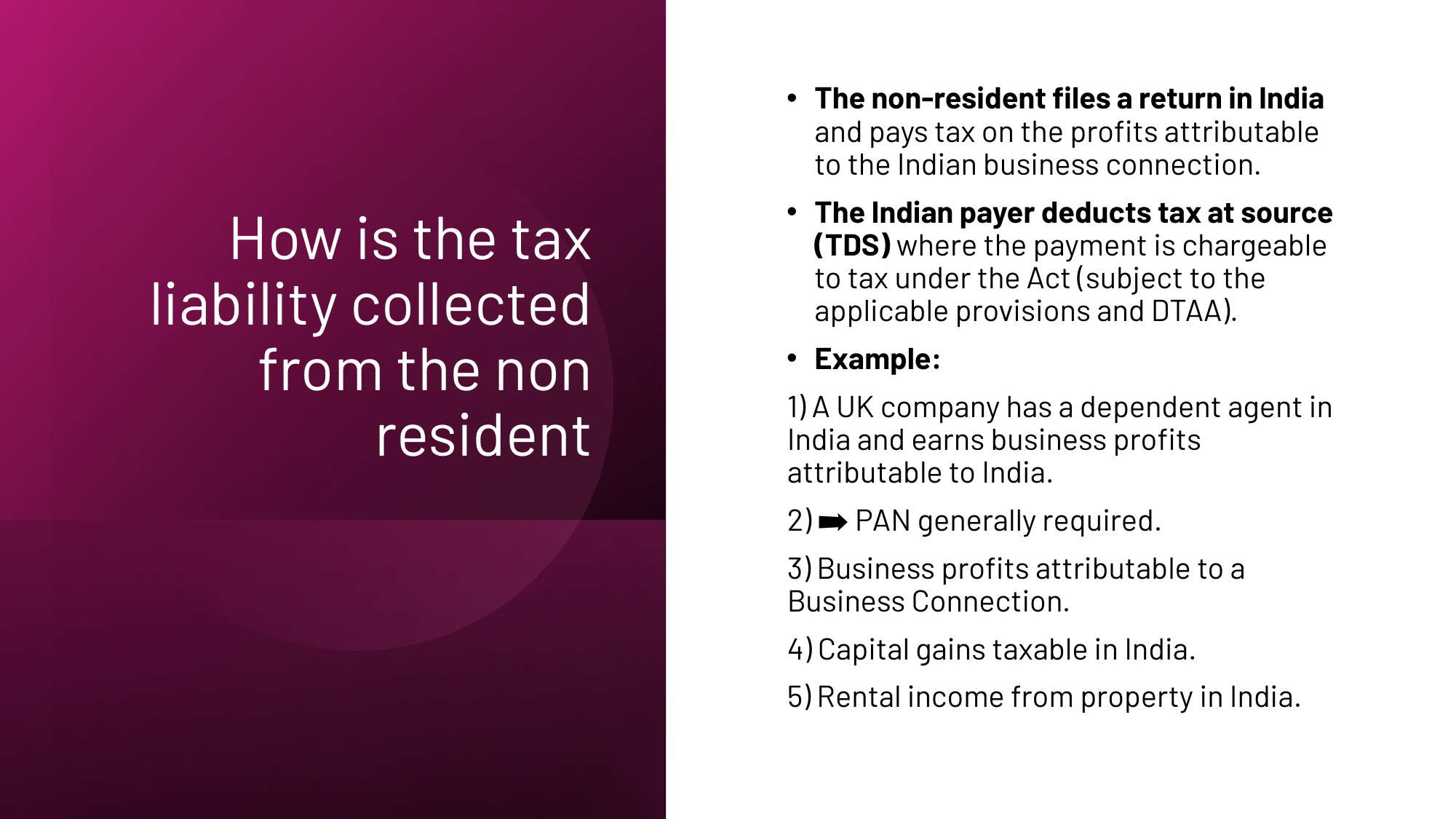

# How is the tax liability collected from the non resident

The non-resident files a return in India and pays tax on the profits attributable to the Indian business connection.
The Indian payer deducts tax at source (TDS) where the payment is chargeable to tax under the Act (subject to the applicable provisions and DTAA).
Example:
1) A UK company has a dependent agent in India and earns business profits attributable to India.
2) ➡️ PAN generally required.
3) Business profits attributable to a Business Connection.
4) Capital gains taxable in India.
5) Rental income from property in India.